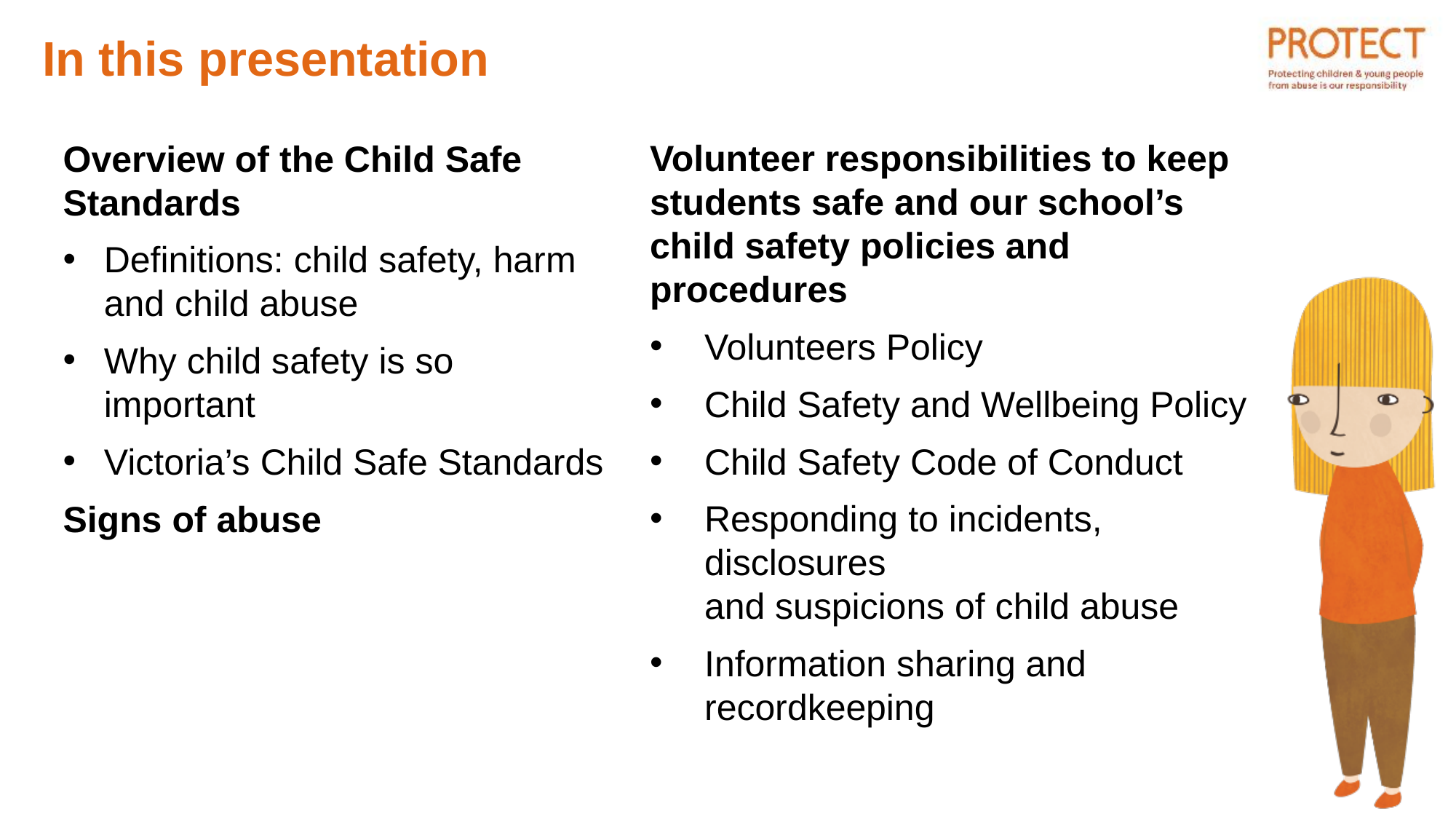

In this presentation
Overview of the Child Safe Standards
Definitions: child safety, harm and child abuse
Why child safety is so important
Victoria’s Child Safe Standards
Signs of abuse

Volunteer responsibilities to keep students safe and our school’s child safety policies and procedures
Volunteers Policy
Child Safety and Wellbeing Policy
Child Safety Code of Conduct
Responding to incidents, disclosures
and suspicions of child abuse
Information sharing and recordkeeping